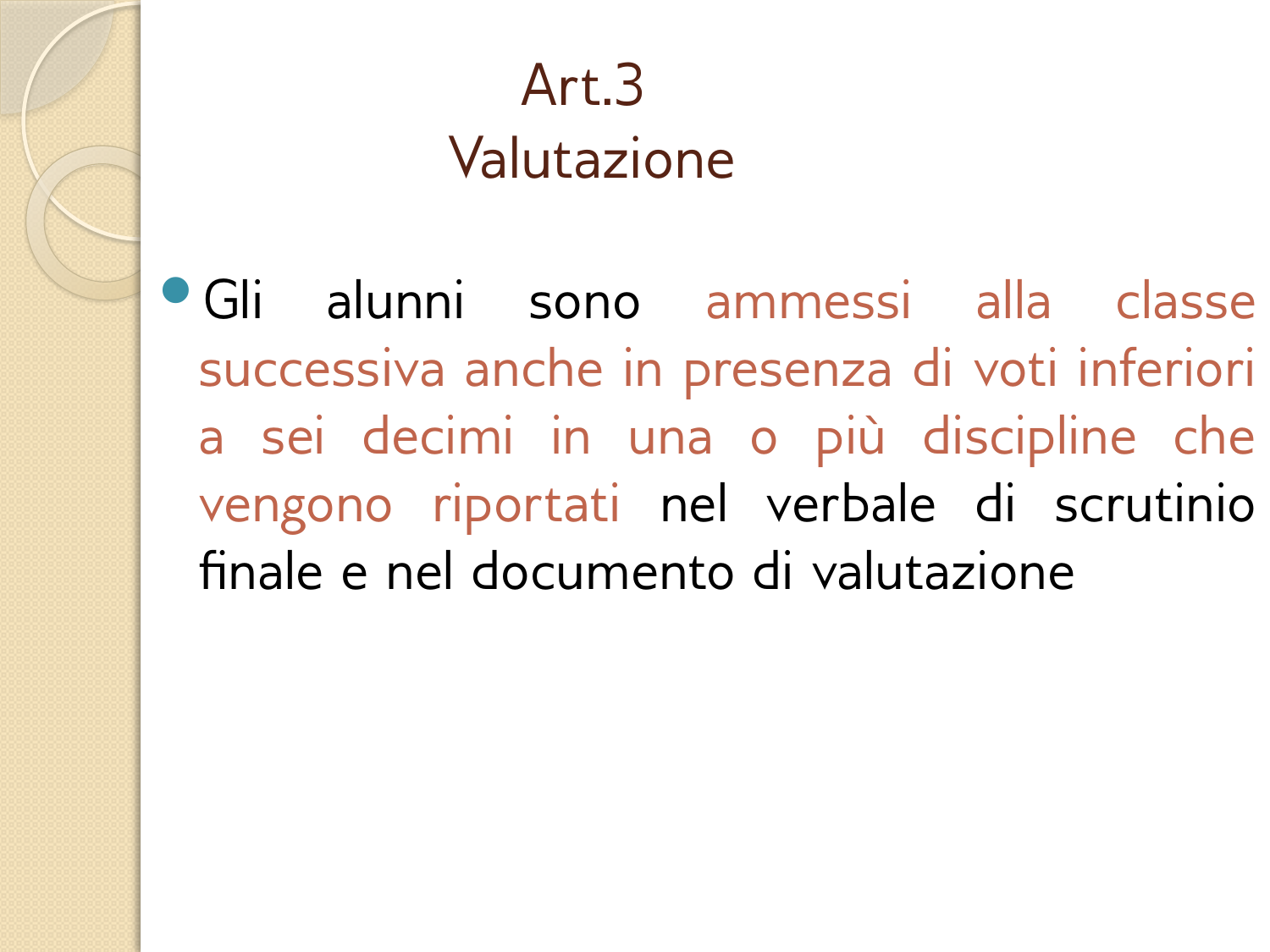

# Art.3 Valutazione
Gli alunni sono ammessi alla classe successiva anche in presenza di voti inferiori a sei decimi in una o più discipline che vengono riportati nel verbale di scrutinio finale e nel documento di valutazione